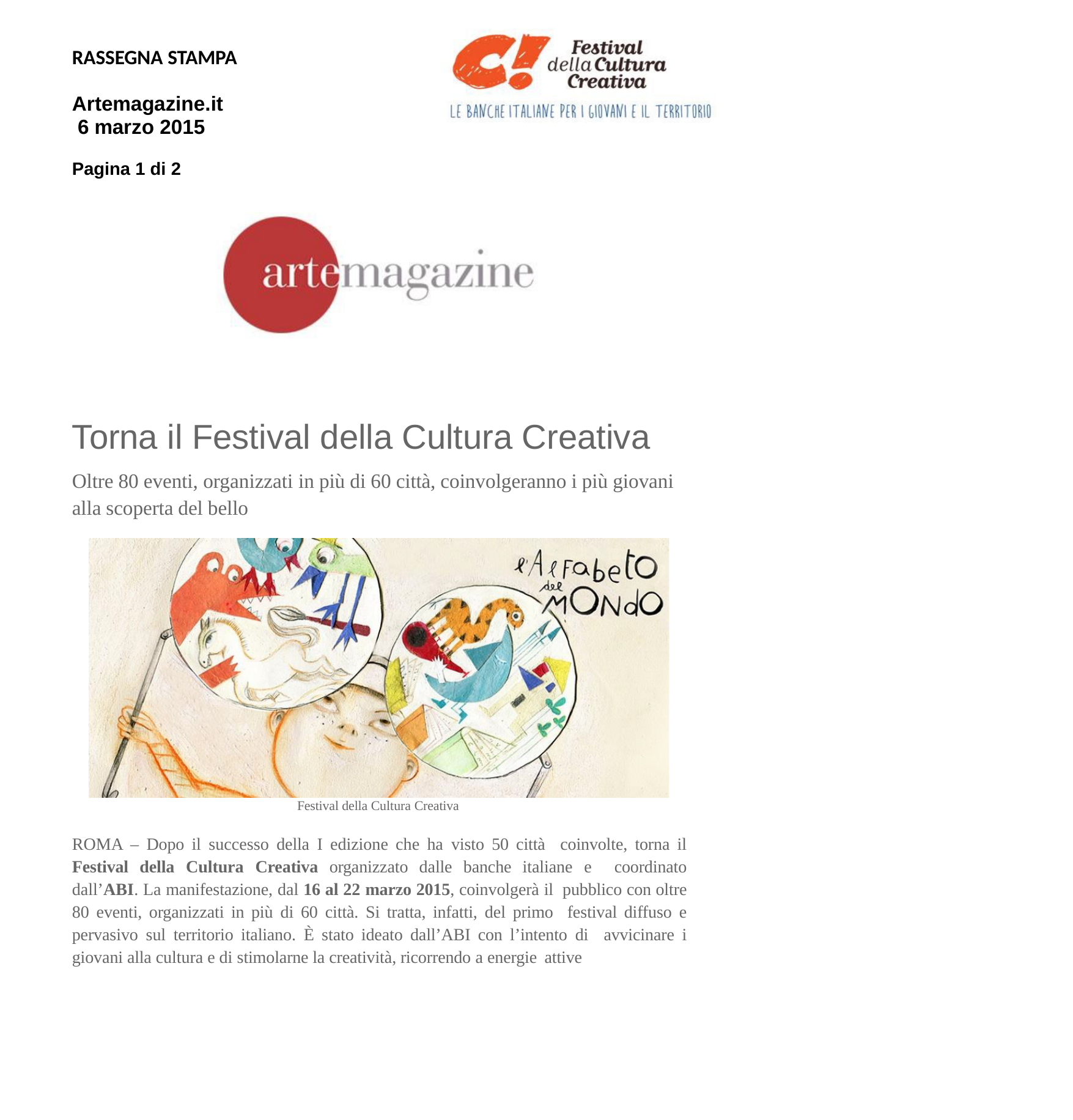

RASSEGNA STAMPA

Artemagazine.it  6 marzo 2015
Pagina 1 di 2

Torna il Festival della Cultura Creativa
Oltre 80 eventi, organizzati in più di 60 città, coinvolgeranno i più giovani  alla scoperta del bello

Festival della Cultura Creativa

ROMA – Dopo il successo della I edizione che ha visto 50 città  coinvolte, torna il Festival della Cultura Creativa organizzato dalle banche italiane e  coordinato dall’ABI. La manifestazione, dal 16 al 22 marzo 2015, coinvolgerà il  pubblico con oltre 80 eventi, organizzati in più di 60 città. Si tratta, infatti, del primo  festival diffuso e pervasivo sul territorio italiano. È stato ideato dall’ABI con l’intento di  avvicinare i giovani alla cultura e di stimolarne la creatività, ricorrendo a energie attive